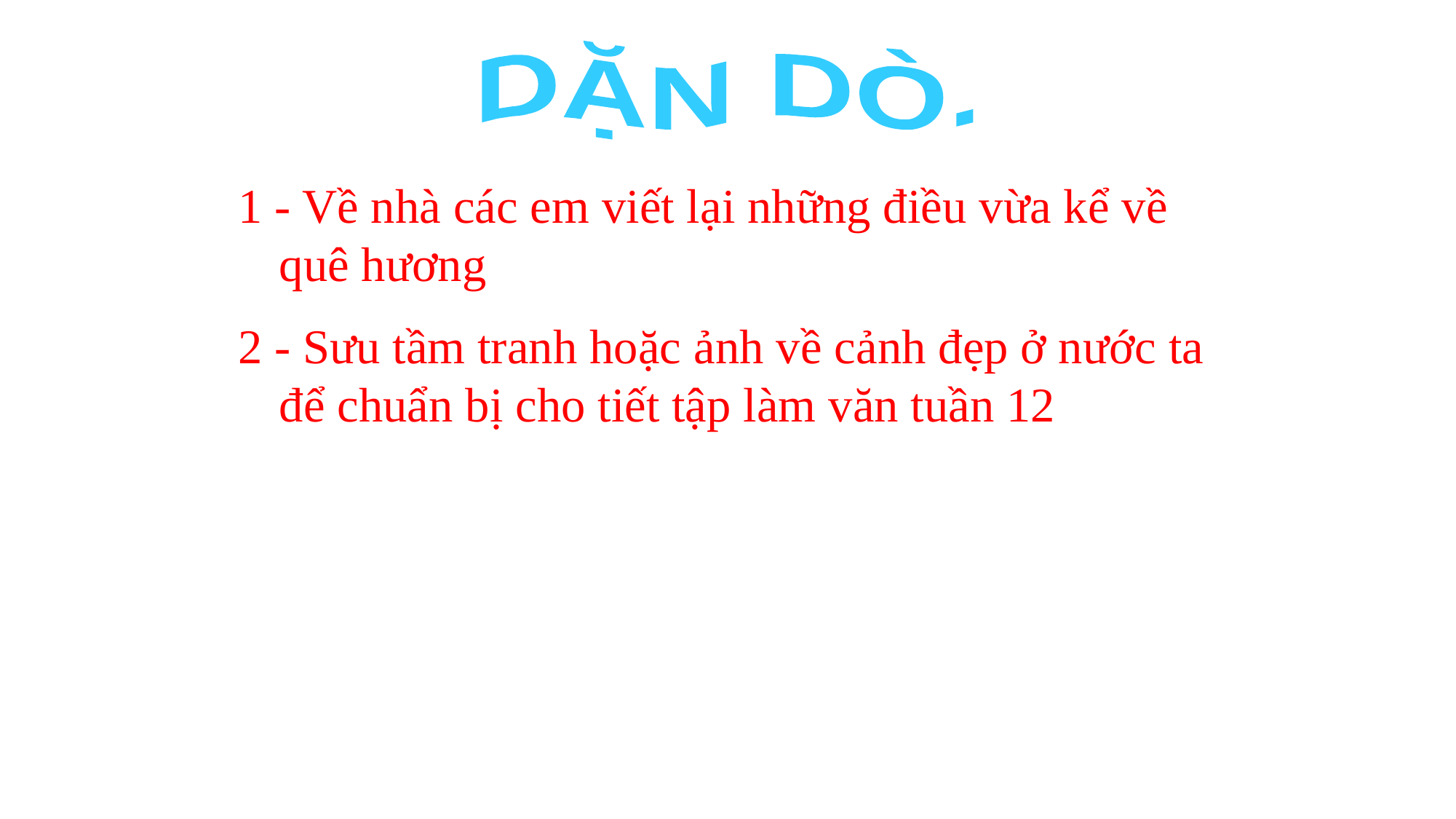

DẶN DÒ.
1 - Về nhà các em viết lại những điều vừa kể về quê hương
2 - Sưu tầm tranh hoặc ảnh về cảnh đẹp ở nước ta để chuẩn bị cho tiết tập làm văn tuần 12